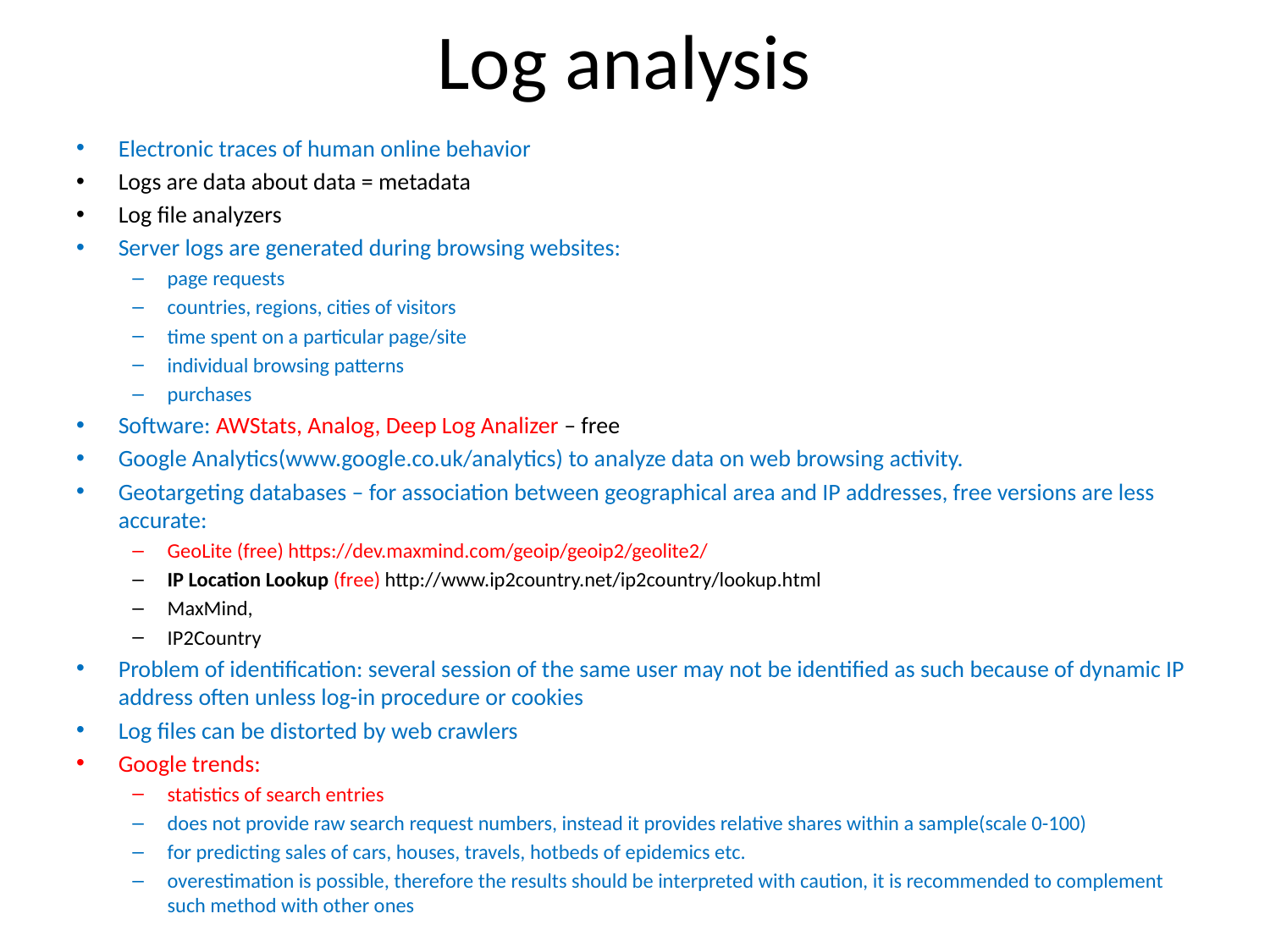

# Log analysis
Electronic traces of human online behavior
Logs are data about data = metadata
Log file analyzers
Server logs are generated during browsing websites:
page requests
countries, regions, cities of visitors
time spent on a particular page/site
individual browsing patterns
purchases
Software: AWStats, Analog, Deep Log Analizer – free
Google Analytics(www.google.co.uk/analytics) to analyze data on web browsing activity.
Geotargeting databases – for association between geographical area and IP addresses, free versions are less accurate:
GeoLite (free) https://dev.maxmind.com/geoip/geoip2/geolite2/
IP Location Lookup (free) http://www.ip2country.net/ip2country/lookup.html
MaxMind,
IP2Country
Problem of identification: several session of the same user may not be identified as such because of dynamic IP address often unless log-in procedure or cookies
Log files can be distorted by web crawlers
Google trends:
statistics of search entries
does not provide raw search request numbers, instead it provides relative shares within a sample(scale 0-100)
for predicting sales of cars, houses, travels, hotbeds of epidemics etc.
overestimation is possible, therefore the results should be interpreted with caution, it is recommended to complement such method with other ones